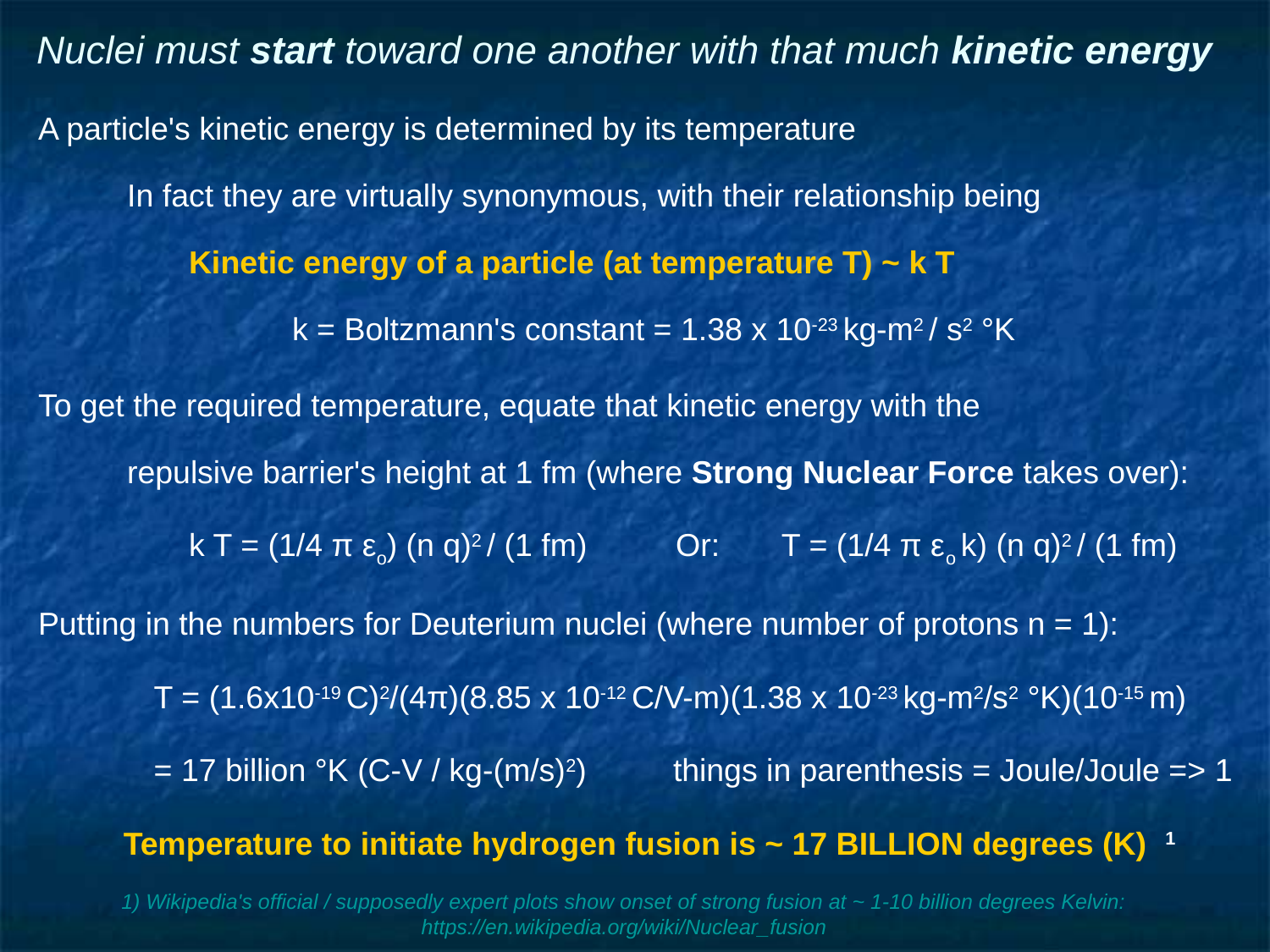

# Nuclei must start toward one another with that much kinetic energy
A particle's kinetic energy is determined by its temperature

In fact they are virtually synonymous, with their relationship being

Kinetic energy of a particle (at temperature T) ~ k T

	k = Boltzmann's constant = 1.38 x 10-23 kg-m2 / s2 °K

To get the required temperature, equate that kinetic energy with the

repulsive barrier's height at 1 fm (where Strong Nuclear Force takes over):

k T = (1/4 π εo) (n q)2 / (1 fm)          Or:       T = (1/4 π εo k) (n q)2 / (1 fm)

Putting in the numbers for Deuterium nuclei (where number of protons n = 1):

   T = (1.6x10-19 C)2/(4π)(8.85 x 10-12 C/V-m)(1.38 x 10-23 kg-m2/s2 °K)(10-15 m)

   = 17 billion °K (C-V / kg-(m/s)2) 	things in parenthesis = Joule/Joule => 1

Temperature to initiate hydrogen fusion is ~ 17 BILLION degrees (K)  1
1) Wikipedia's official / supposedly expert plots show onset of strong fusion at ~ 1-10 billion degrees Kelvin:
https://en.wikipedia.org/wiki/Nuclear_fusion